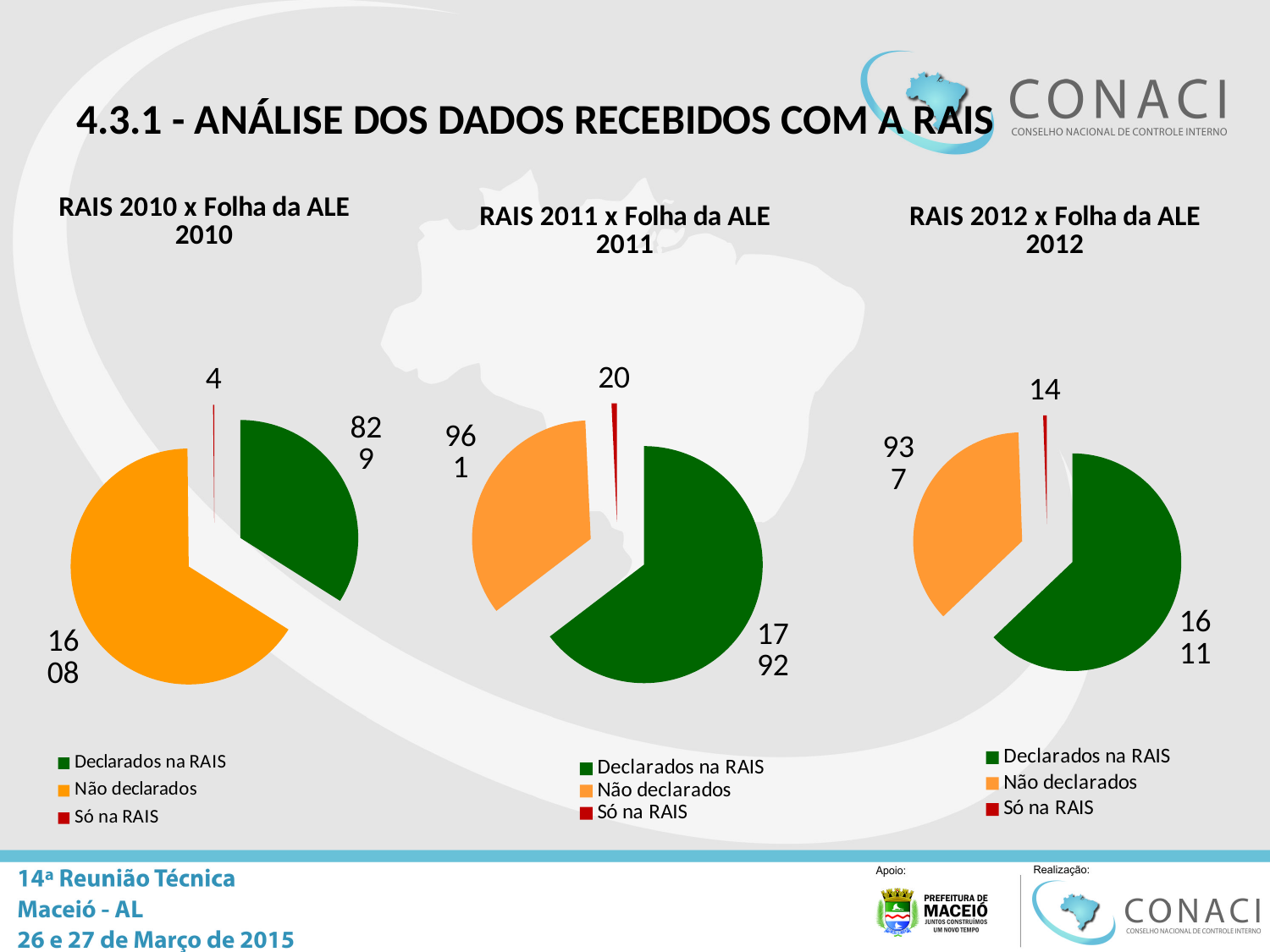

# 4.3.1 - ANÁLISE DOS DADOS RECEBIDOS COM A RAIS

### Chart: RAIS 2010 x Folha da ALE 2010

| Category | Vendas |
|---|---|
| Declarados na RAIS | 829.0 |
| Não declarados | 1608.0 |
| Só na RAIS | 4.0 |

### Chart: RAIS 2011 x Folha da ALE 2011

| Category | Vendas |
|---|---|
| Declarados na RAIS | 1792.0 |
| Não declarados | 961.0 |
| Só na RAIS | 20.0 |

### Chart: RAIS 2012 x Folha da ALE 2012

| Category | Vendas |
|---|---|
| Declarados na RAIS | 1611.0 |
| Não declarados | 937.0 |
| Só na RAIS | 14.0 |